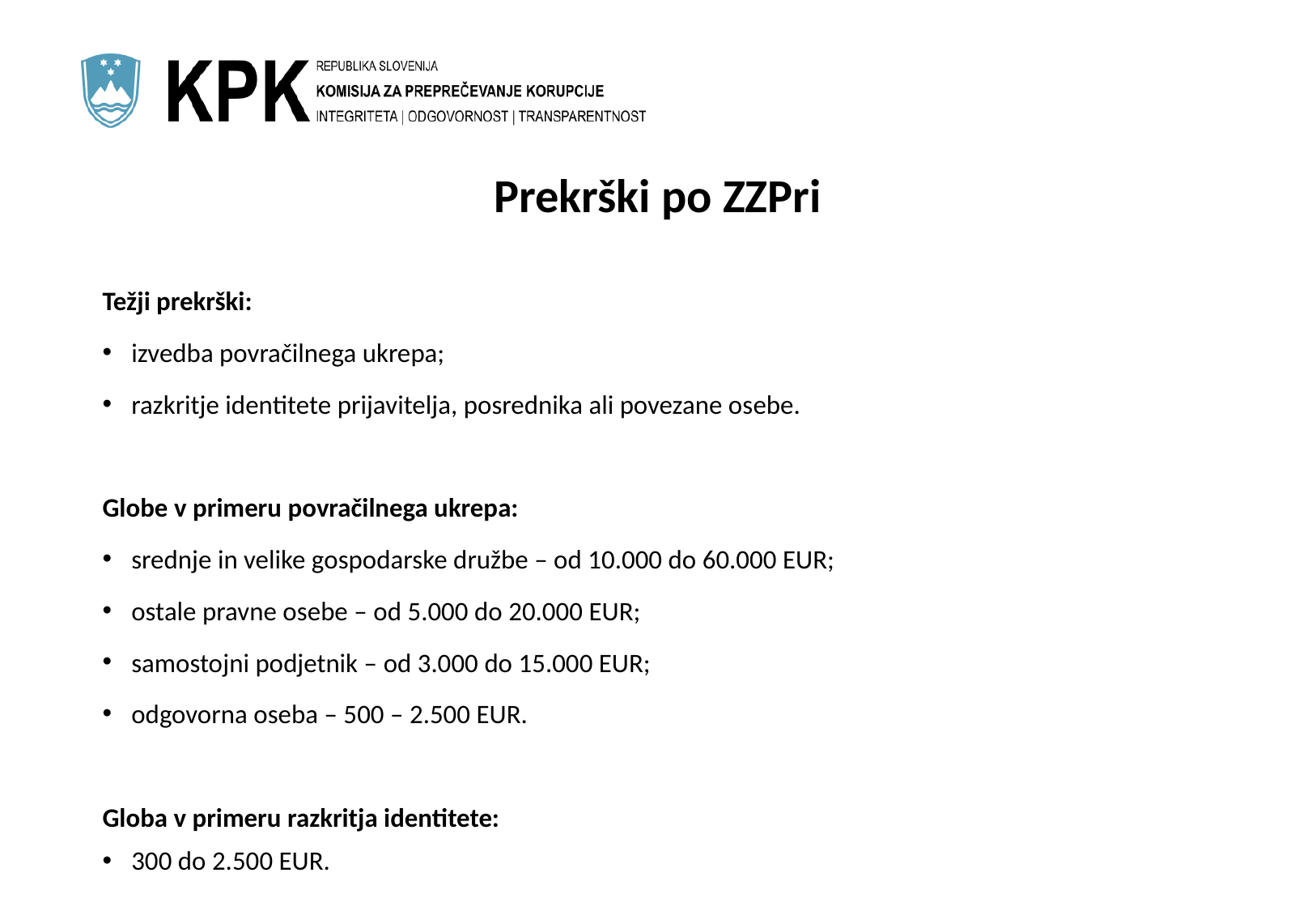

# Prekrški po ZZPri
Težji prekrški:
izvedba povračilnega ukrepa;
razkritje identitete prijavitelja, posrednika ali povezane osebe.

Globe v primeru povračilnega ukrepa:
srednje in velike gospodarske družbe – od 10.000 do 60.000 EUR;
ostale pravne osebe – od 5.000 do 20.000 EUR;
samostojni podjetnik – od 3.000 do 15.000 EUR;
odgovorna oseba – 500 – 2.500 EUR.

Globa v primeru razkritja identitete:
300 do 2.500 EUR.